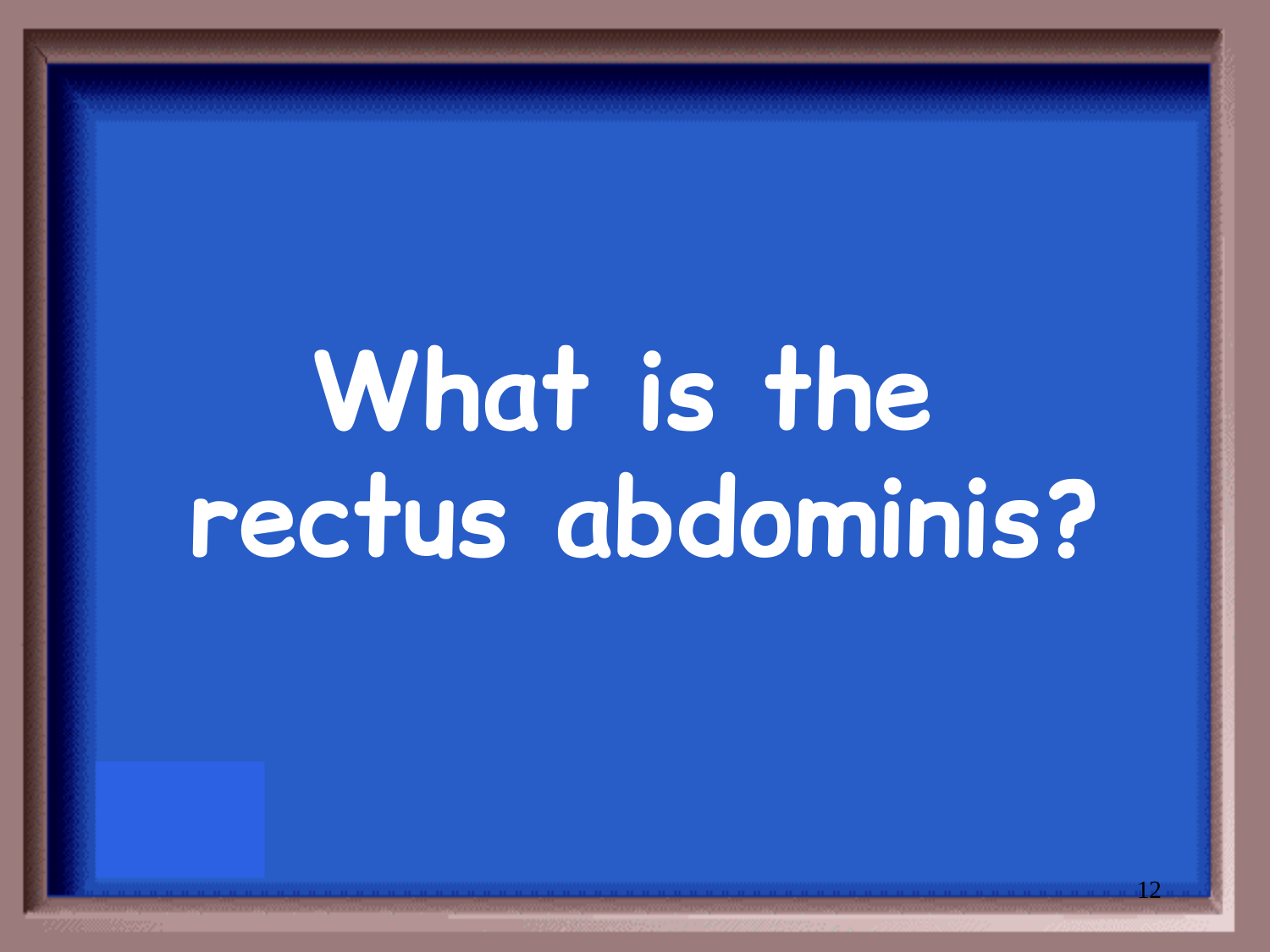

# What is the rectus abdominis?

12